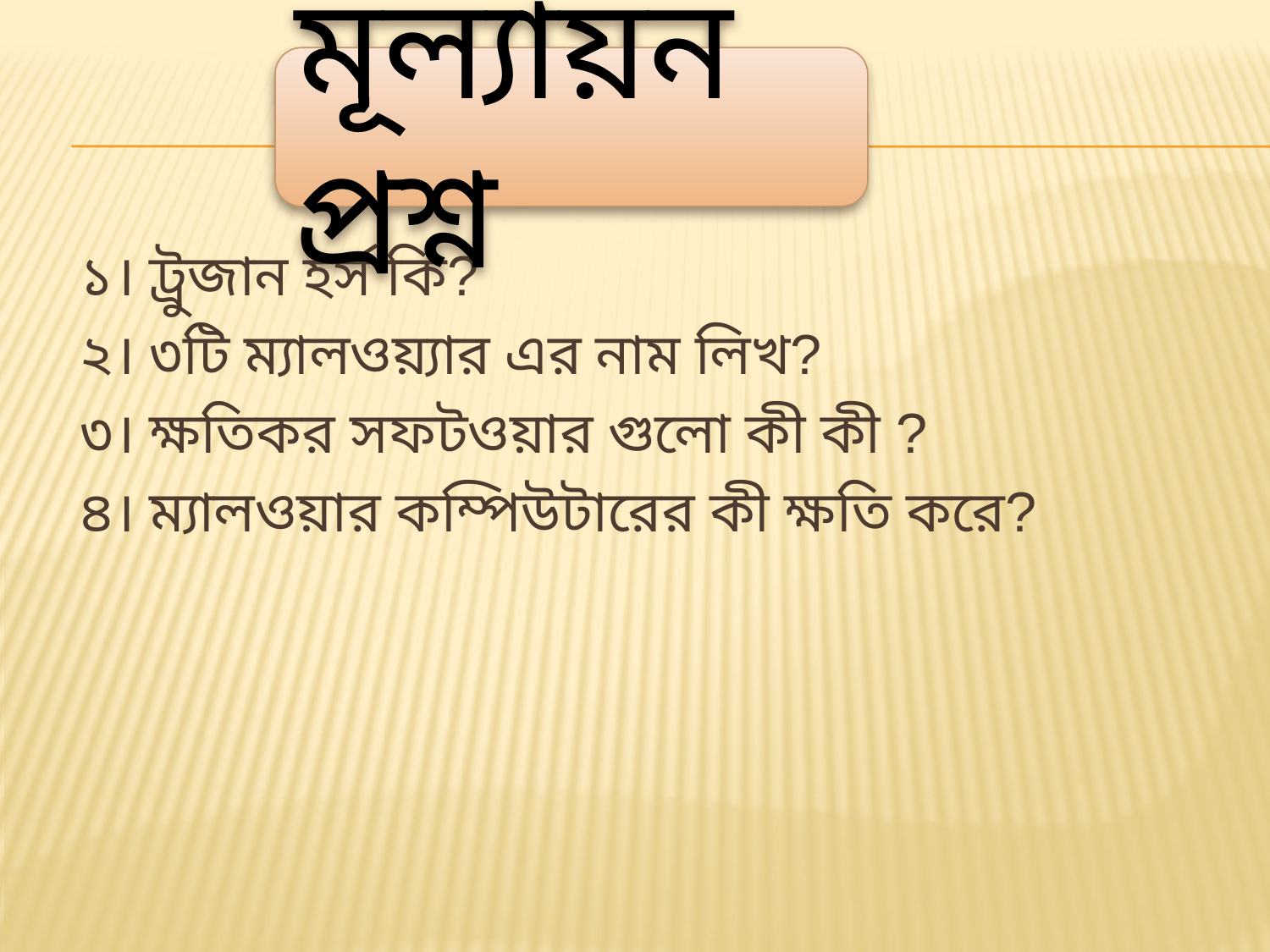

মূল্যায়ন প্রশ্ন
১। ট্রুজান হর্স কি?
২। ৩টি ম্যালওয়্যার এর নাম লিখ?
৩। ক্ষতিকর সফটওয়ার গুলো কী কী ?
৪। ম্যালওয়ার কম্পিউটারের কী ক্ষতি করে?